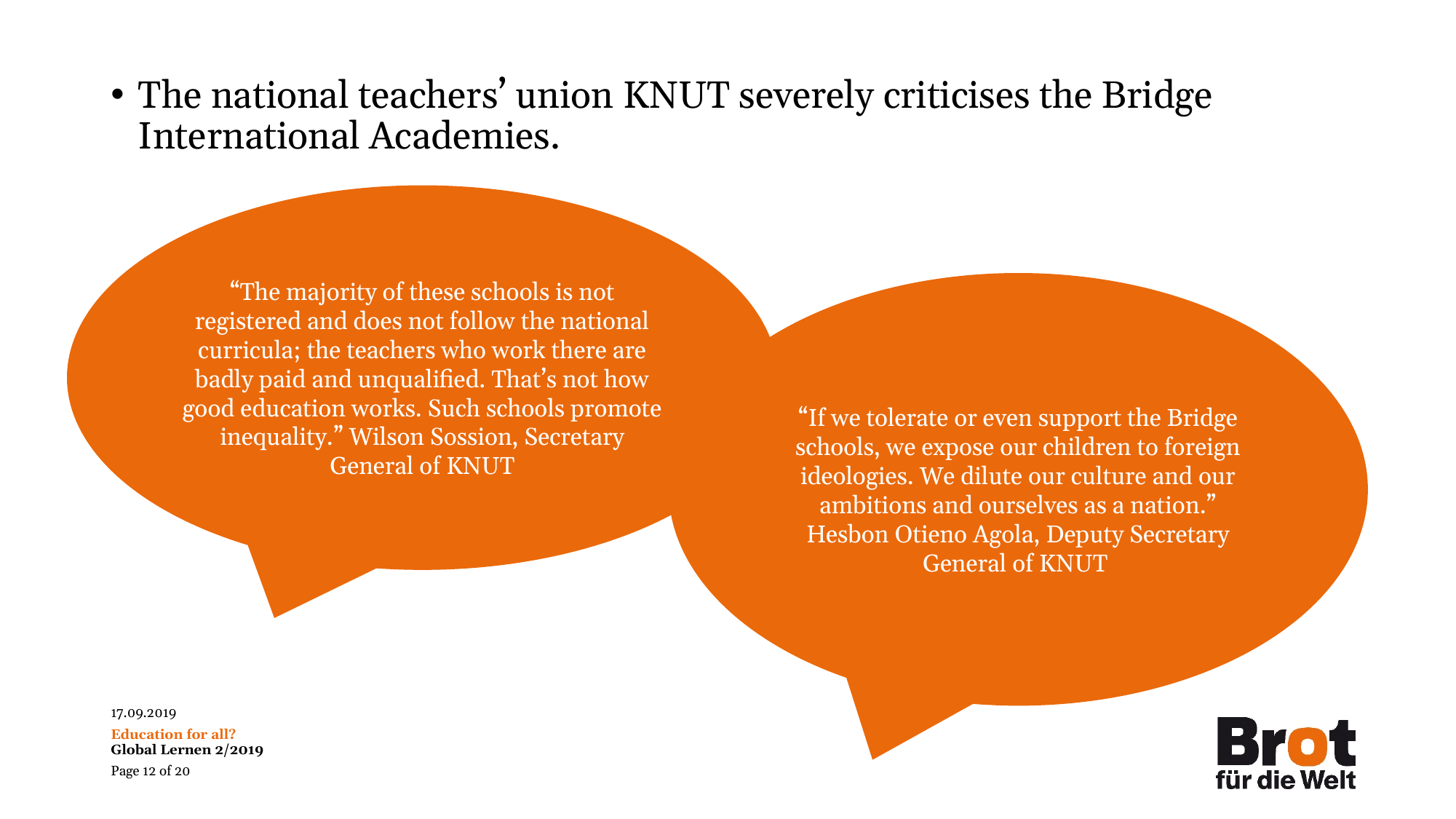

The national teachers’ union KNUT severely criticises the Bridge International Academies.

“The majority of these schools is not registered and does not follow the national curricula; the teachers who work there are badly paid and unqualified. That’s not how good education works. Such schools promote inequality.” Wilson Sossion, Secretary General of KNUT
“If we tolerate or even support the Bridge schools, we expose our children to foreign ideologies. We dilute our culture and our ambitions and ourselves as a nation.”
Hesbon Otieno Agola, Deputy Secretary General of KNUT